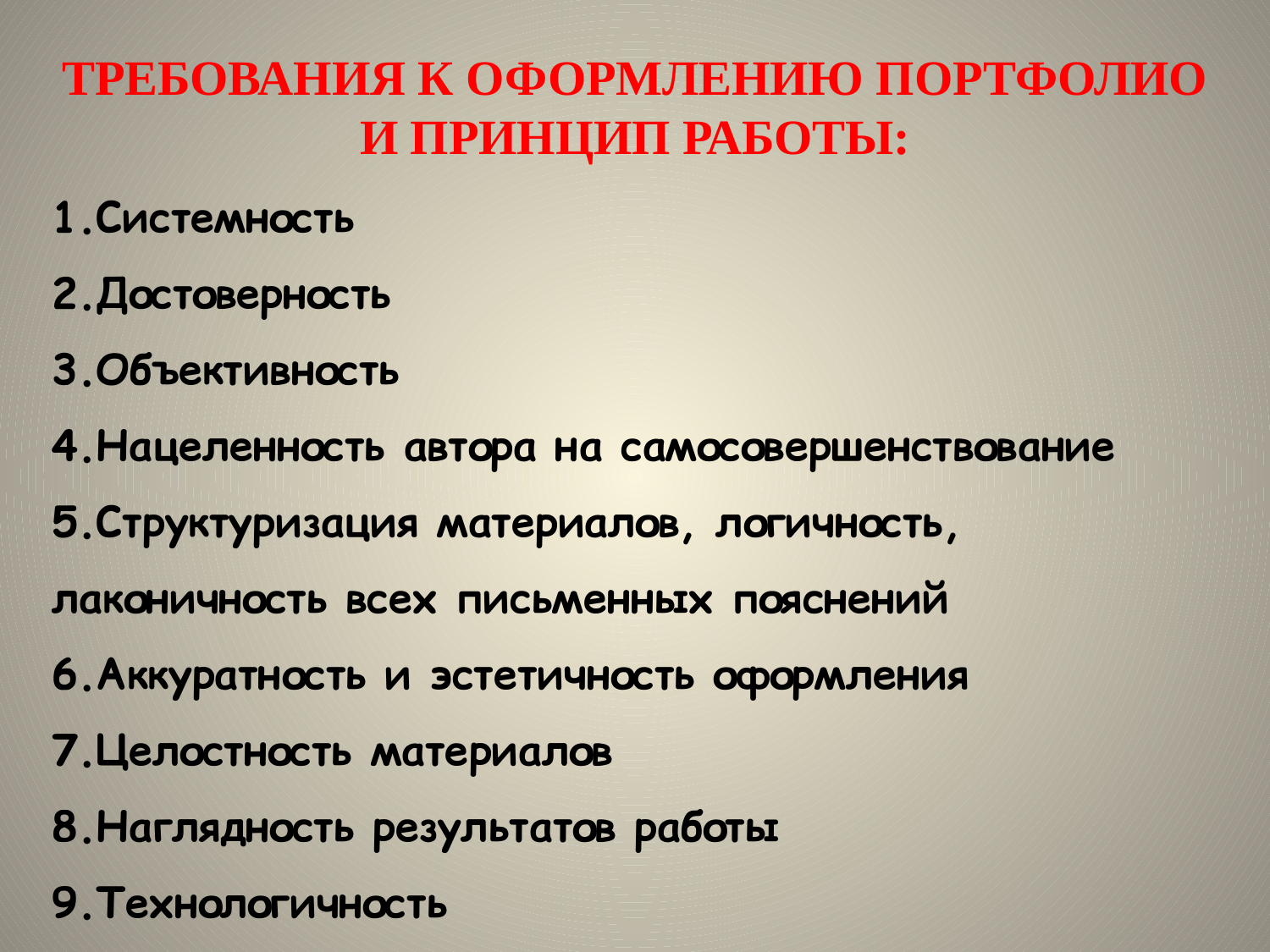

ТРЕБОВАНИЯ К ОФОРМЛЕНИЮ ПОРТФОЛИО И ПРИНЦИП РАБОТЫ:
1.Системность
2.Достоверность
3.Объективность
4.Нацеленность автора на самосовершенствование
5.Структуризация материалов, логичность, лаконичность всех письменных пояснений
6.Аккуратность и эстетичность оформления
7.Целостность материалов
8.Наглядность результатов работы
9.Технологичность